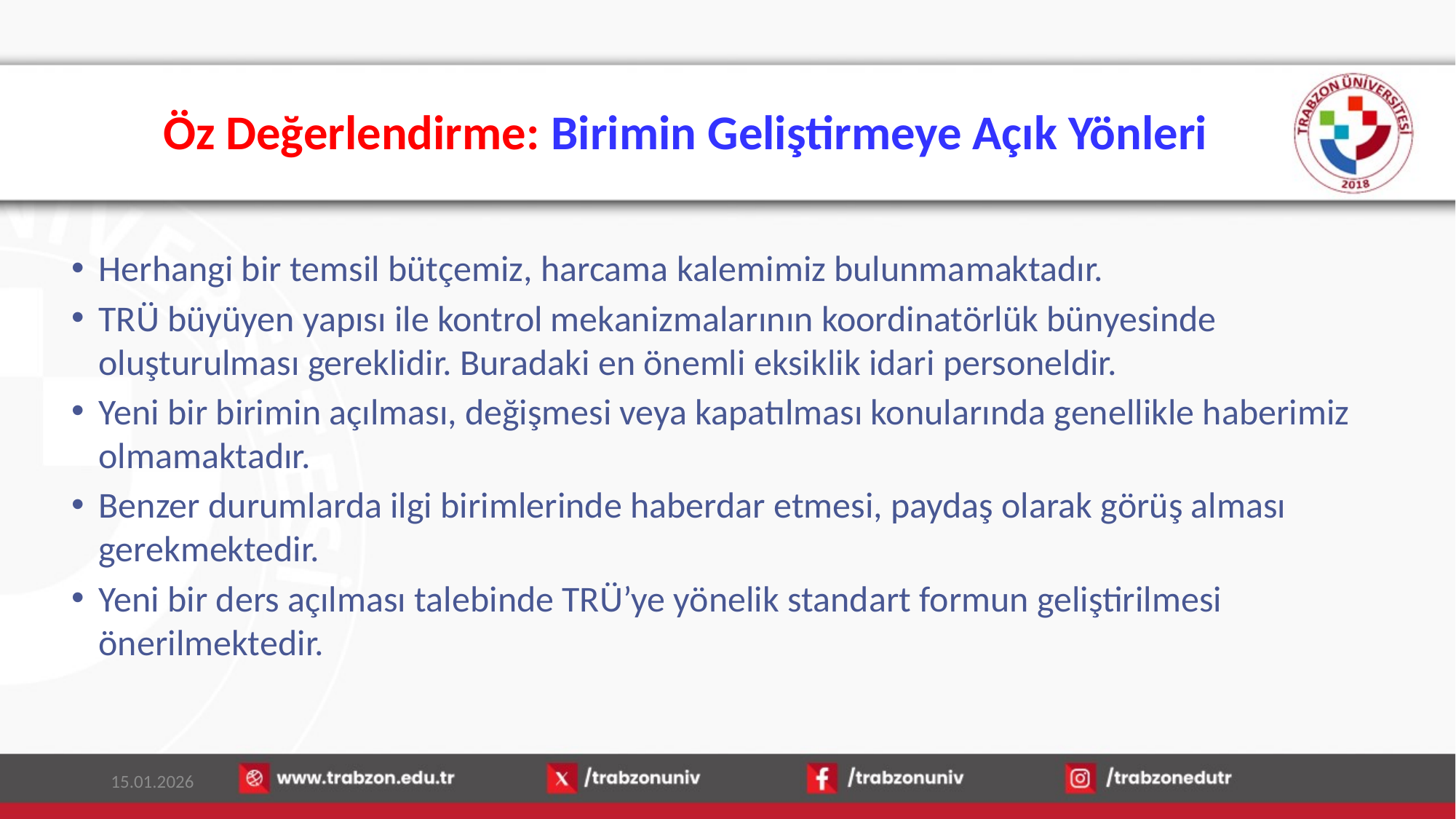

# Öz Değerlendirme: Birimin Geliştirmeye Açık Yönleri
Herhangi bir temsil bütçemiz, harcama kalemimiz bulunmamaktadır.
TRÜ büyüyen yapısı ile kontrol mekanizmalarının koordinatörlük bünyesinde oluşturulması gereklidir. Buradaki en önemli eksiklik idari personeldir.
Yeni bir birimin açılması, değişmesi veya kapatılması konularında genellikle haberimiz olmamaktadır.
Benzer durumlarda ilgi birimlerinde haberdar etmesi, paydaş olarak görüş alması gerekmektedir.
Yeni bir ders açılması talebinde TRÜ’ye yönelik standart formun geliştirilmesi önerilmektedir.

15.01.2026
25